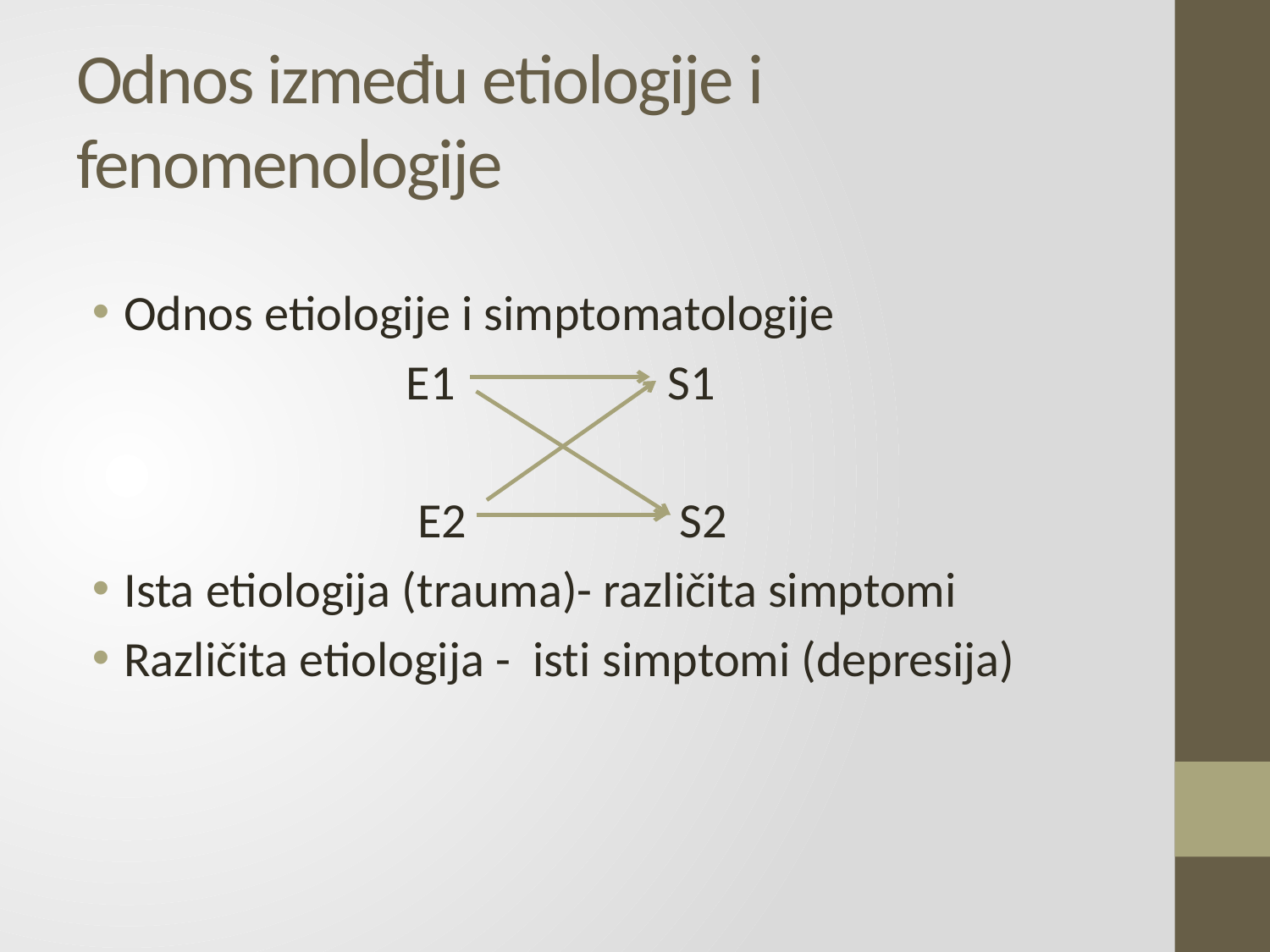

# Odnos između etiologije i fenomenologije
Odnos etiologije i simptomatologije
                            E1                   S1

                             E2                   S2
Ista etiologija (trauma)- različita simptomi
Različita etiologija -  isti simptomi (depresija)